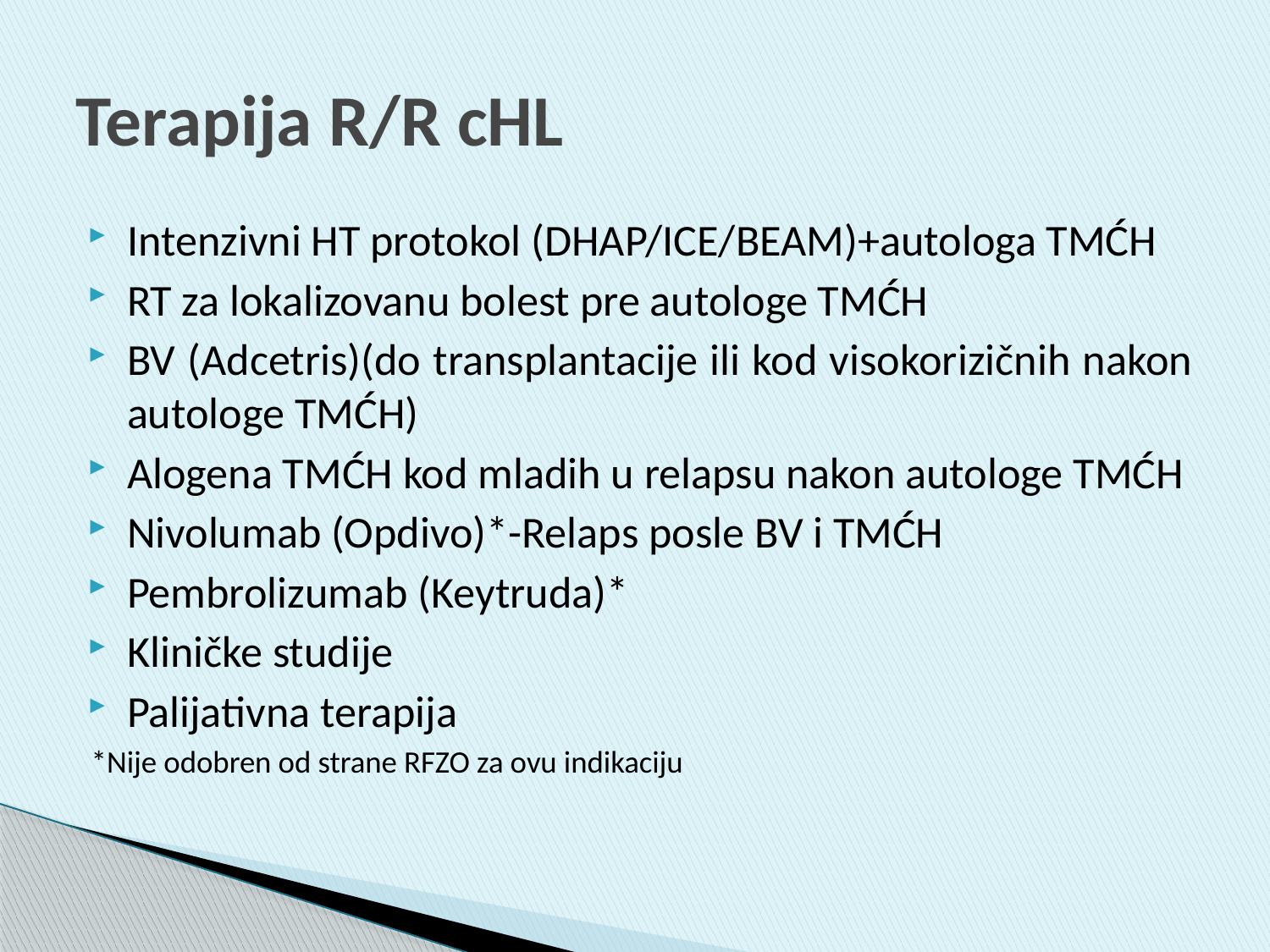

# Terapija R/R cHL
Intenzivni HT protokol (DHAP/ICE/BEAM)+autologa TMĆH
RT za lokalizovanu bolest pre autologe TMĆH
BV (Adcetris)(do transplantacije ili kod visokorizičnih nakon autologe TMĆH)
Alogena TMĆH kod mladih u relapsu nakon autologe TMĆH
Nivolumab (Opdivo)*-Relaps posle BV i TMĆH
Pembrolizumab (Keytruda)*
Kliničke studije
Palijativna terapija
*Nije odobren od strane RFZO za ovu indikaciju